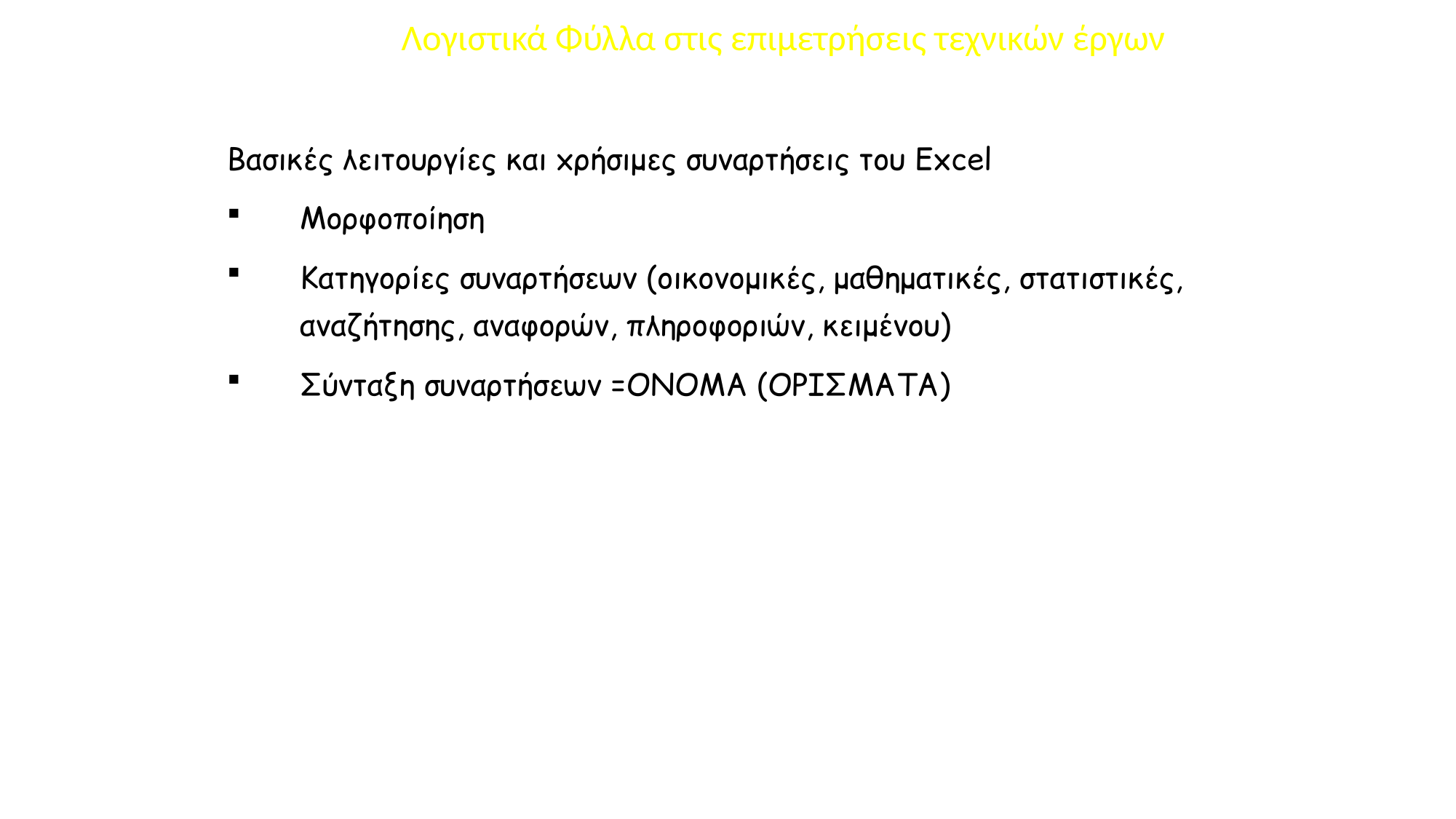

# Λογιστικά Φύλλα στις επιμετρήσεις τεχνικών έργων

Βασικές λειτουργίες και χρήσιμες συναρτήσεις του Excel
Μορφοποίηση
Κατηγορίες συναρτήσεων (οικονομικές, μαθηματικές, στατιστικές, αναζήτησης, αναφορών, πληροφοριών, κειμένου)
Σύνταξη συναρτήσεων =ΟΝΟΜΑ (ΟΡΙΣΜΑΤΑ)